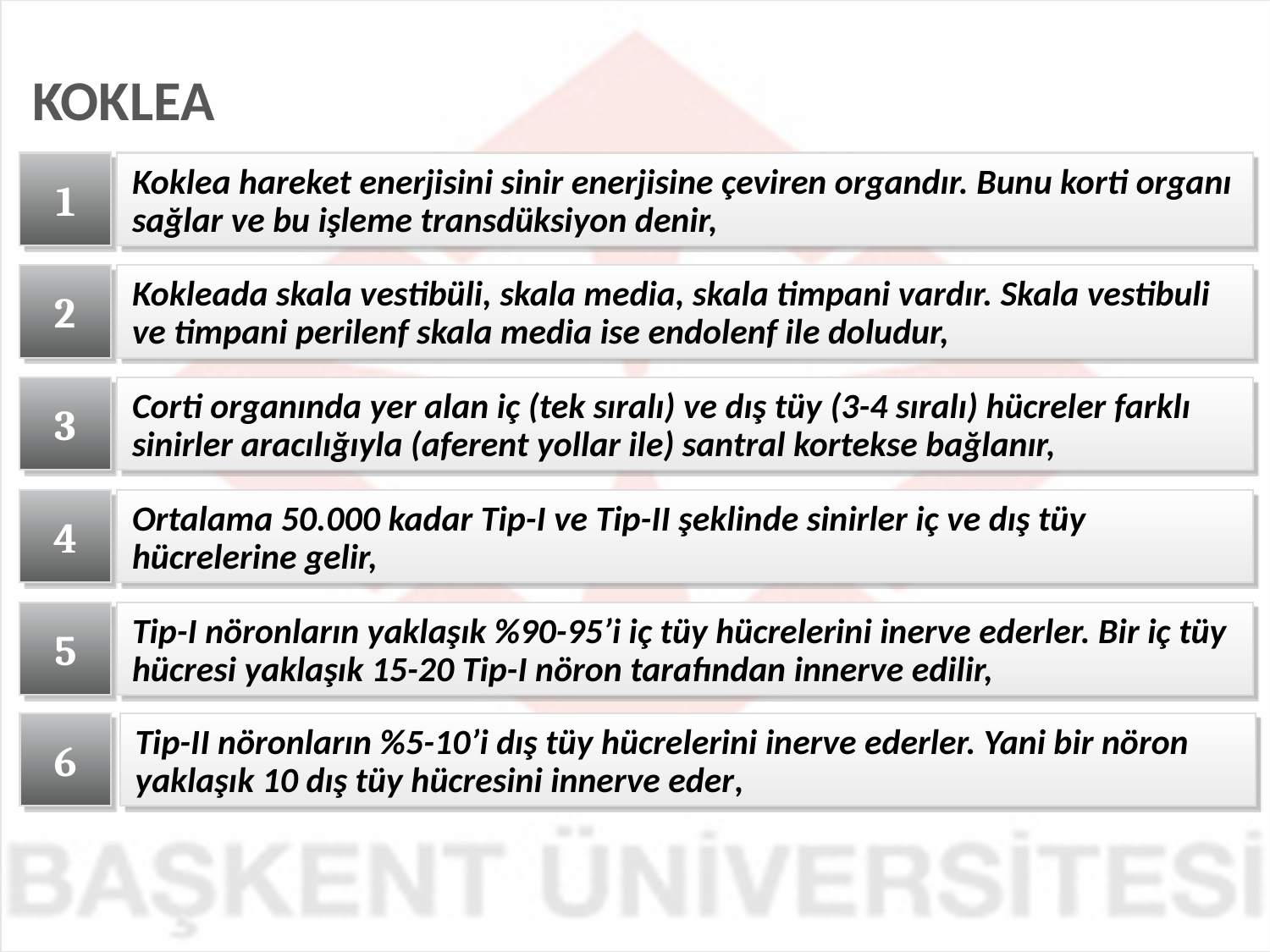

KOKLEA

1
Koklea hareket enerjisini sinir enerjisine çeviren organdır. Bunu korti organı sağlar ve bu işleme transdüksiyon denir,
2
Kokleada skala vestibüli, skala media, skala timpani vardır. Skala vestibuli ve timpani perilenf skala media ise endolenf ile doludur,
3
Corti organında yer alan iç (tek sıralı) ve dış tüy (3-4 sıralı) hücreler farklı sinirler aracılığıyla (aferent yollar ile) santral kortekse bağlanır,
4
Ortalama 50.000 kadar Tip-I ve Tip-II şeklinde sinirler iç ve dış tüy hücrelerine gelir,
5
Tip-I nöronların yaklaşık %90-95’i iç tüy hücrelerini inerve ederler. Bir iç tüy hücresi yaklaşık 15-20 Tip-I nöron tarafından innerve edilir,
6
Tip-II nöronların %5-10’i dış tüy hücrelerini inerve ederler. Yani bir nöron yaklaşık 10 dış tüy hücresini innerve eder,